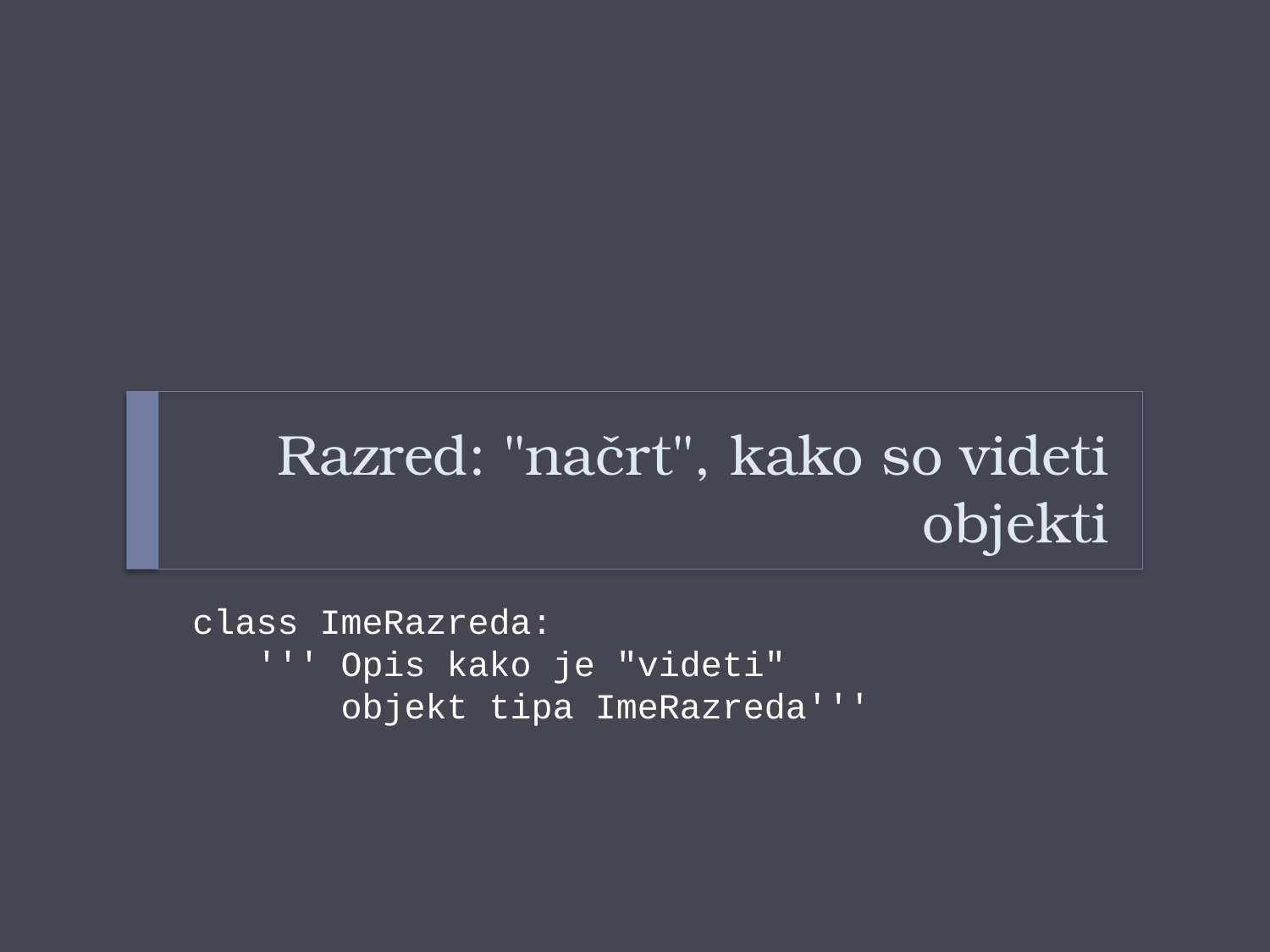

# Razred: "načrt", kako so videti objekti
class ImeRazreda:
   ''' Opis kako je "videti"
       objekt tipa ImeRazreda'''